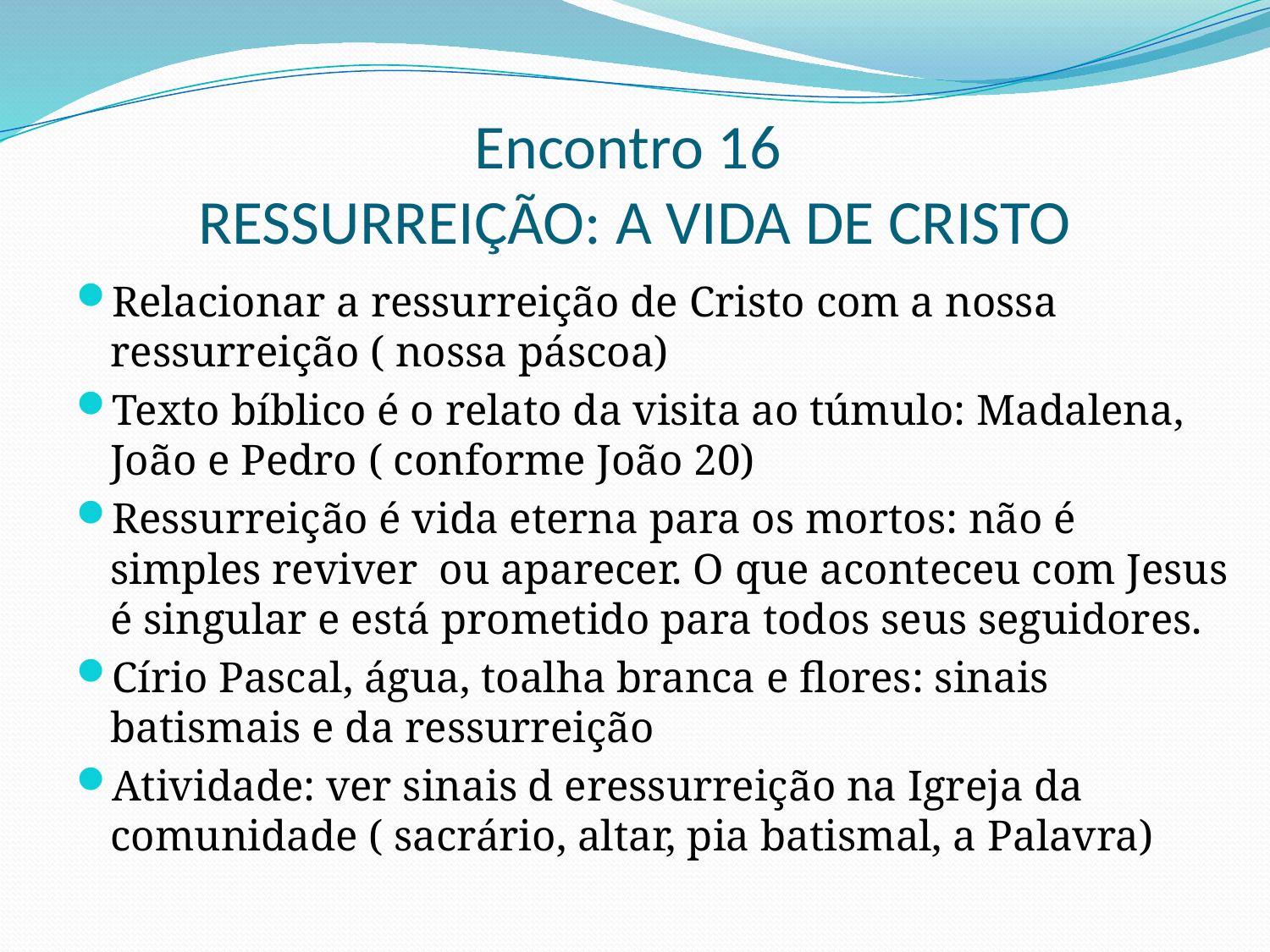

# Encontro 16 RESSURREIÇÃO: A VIDA DE CRISTO
Relacionar a ressurreição de Cristo com a nossa ressurreição ( nossa páscoa)
Texto bíblico é o relato da visita ao túmulo: Madalena, João e Pedro ( conforme João 20)
Ressurreição é vida eterna para os mortos: não é simples reviver  ou aparecer. O que aconteceu com Jesus é singular e está prometido para todos seus seguidores.
Círio Pascal, água, toalha branca e flores: sinais batismais e da ressurreição
Atividade: ver sinais d eressurreição na Igreja da comunidade ( sacrário, altar, pia batismal, a Palavra)